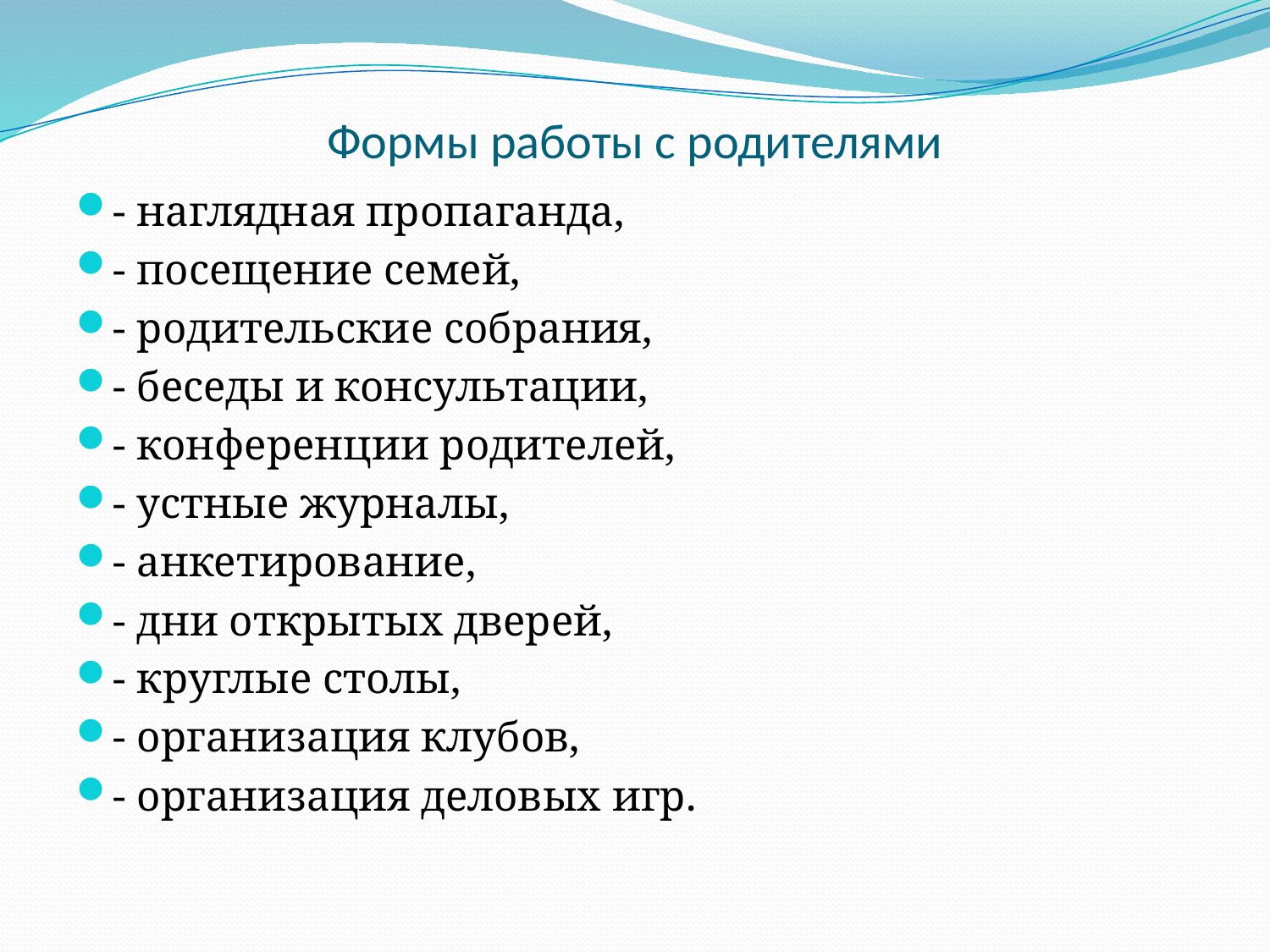

# Формы работы с родителями
- наглядная пропаганда,
- посещение семей,
- родительские собрания,
- беседы и консультации,
- конференции родителей,
- устные журналы,
- анкетирование,
- дни открытых дверей,
- круглые столы,
- организация клубов,
- организация деловых игр.